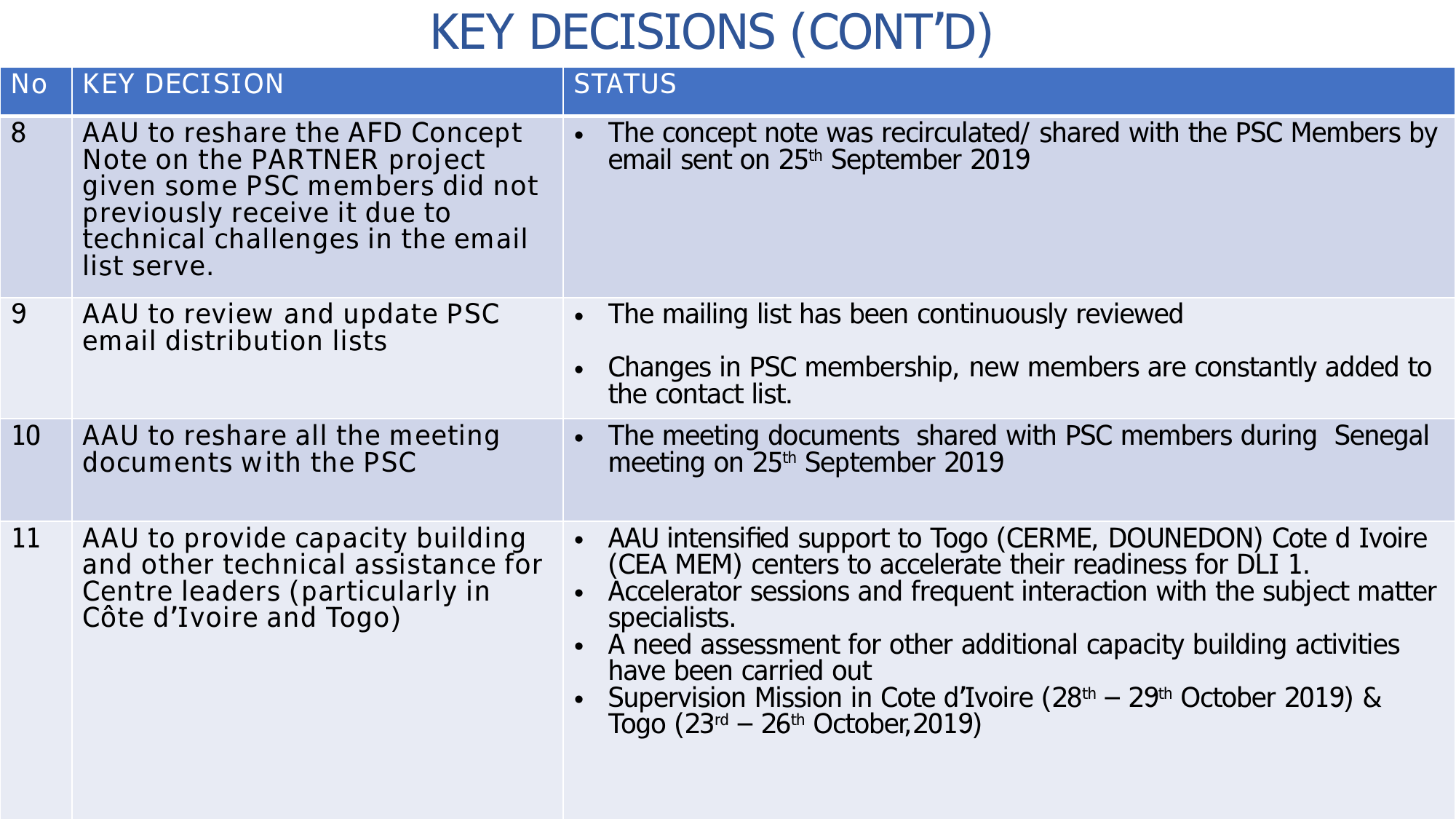

# KEY DECISIONS (CONT’D)
| No | KEY DECISION | STATUS |
| --- | --- | --- |
| 8 | AAU to reshare the AFD Concept Note on the PARTNER project given some PSC members did not previously receive it due to technical challenges in the email list serve. | The concept note was recirculated/ shared with the PSC Members by email sent on 25th September 2019 |
| 9 | AAU to review and update PSC email distribution lists | The mailing list has been continuously reviewed Changes in PSC membership, new members are constantly added to the contact list. |
| 10 | AAU to reshare all the meeting documents with the PSC | The meeting documents shared with PSC members during Senegal meeting on 25th September 2019 |
| 11 | AAU to provide capacity building and other technical assistance for Centre leaders (particularly in Côte d’Ivoire and Togo) | AAU intensified support to Togo (CERME, DOUNEDON) Cote d Ivoire (CEA MEM) centers to accelerate their readiness for DLI 1. Accelerator sessions and frequent interaction with the subject matter specialists. A need assessment for other additional capacity building activities have been carried out Supervision Mission in Cote d’Ivoire (28th – 29th October 2019) & Togo (23rd – 26th October,2019) |